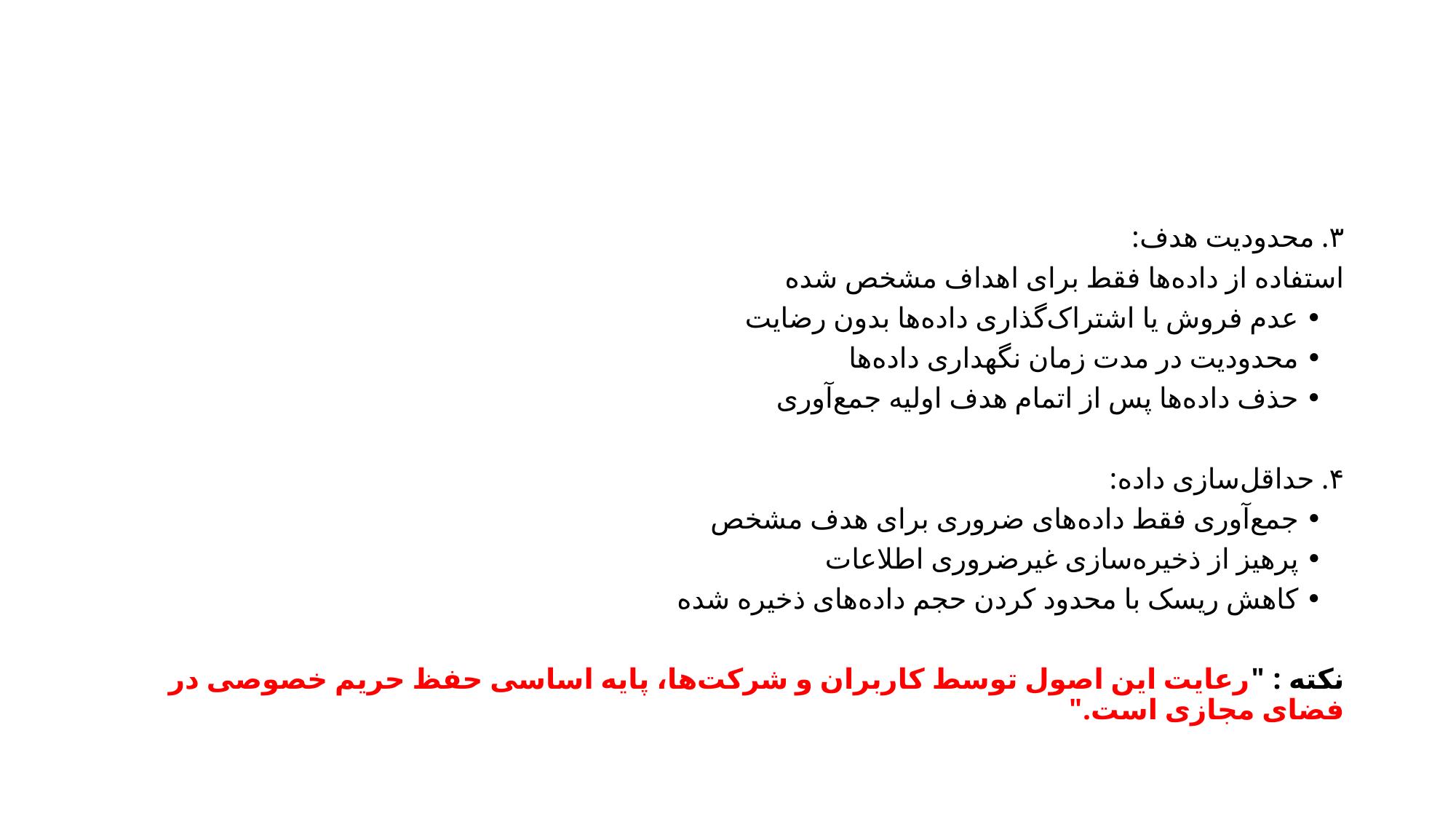

#
۳. محدودیت هدف:
استفاده از داده‌ها فقط برای اهداف مشخص شده
   • عدم فروش یا اشتراک‌گذاری داده‌ها بدون رضایت
   • محدودیت در مدت زمان نگهداری داده‌ها
   • حذف داده‌ها پس از اتمام هدف اولیه جمع‌آوری

۴. حداقل‌سازی داده:
   • جمع‌آوری فقط داده‌های ضروری برای هدف مشخص
   • پرهیز از ذخیره‌سازی غیرضروری اطلاعات
   • کاهش ریسک با محدود کردن حجم داده‌های ذخیره شده

نکته : "رعایت این اصول توسط کاربران و شرکت‌ها، پایه اساسی حفظ حریم خصوصی در فضای مجازی است."